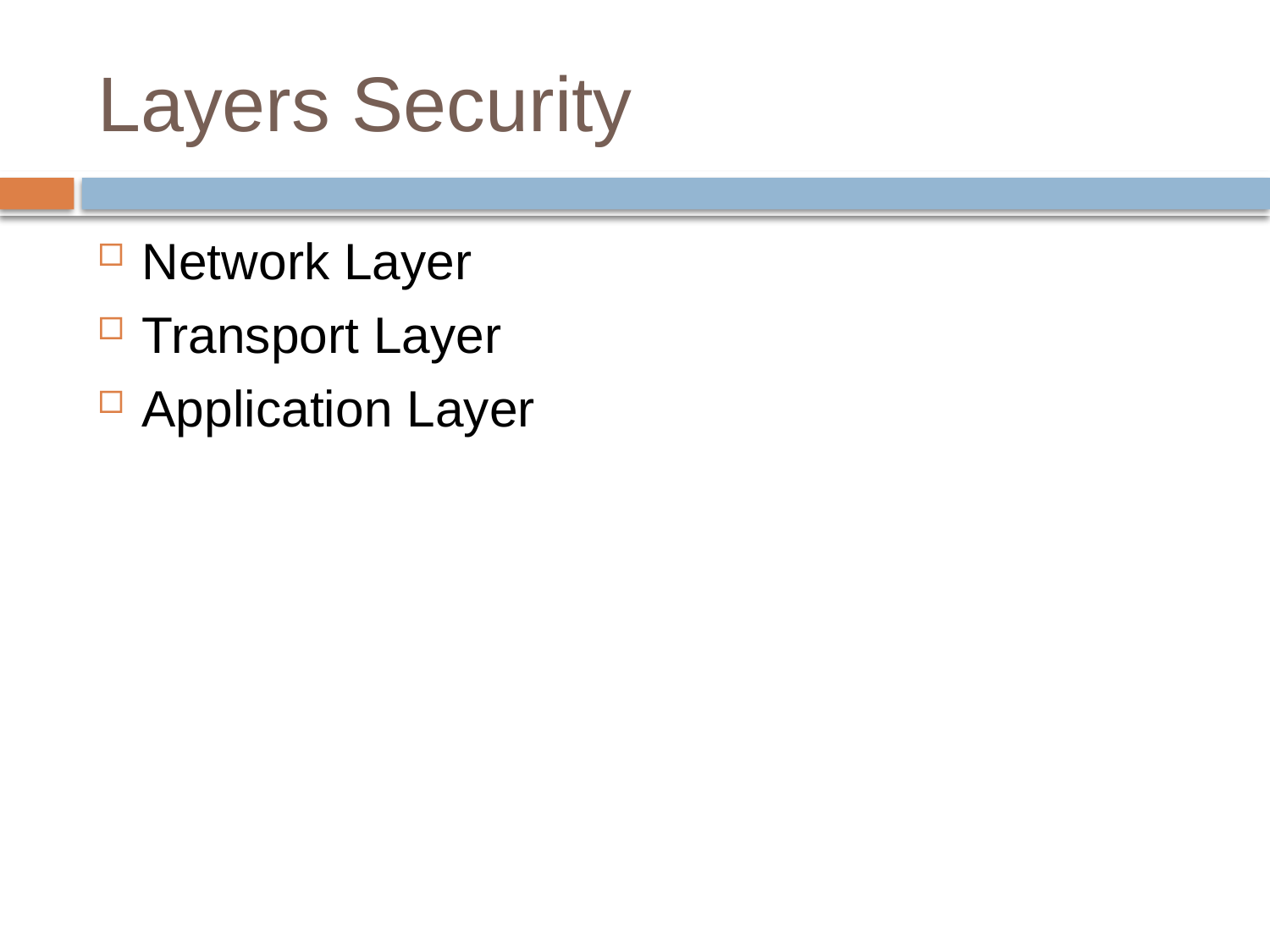

# Layers Security
Network Layer
Transport Layer
Application Layer